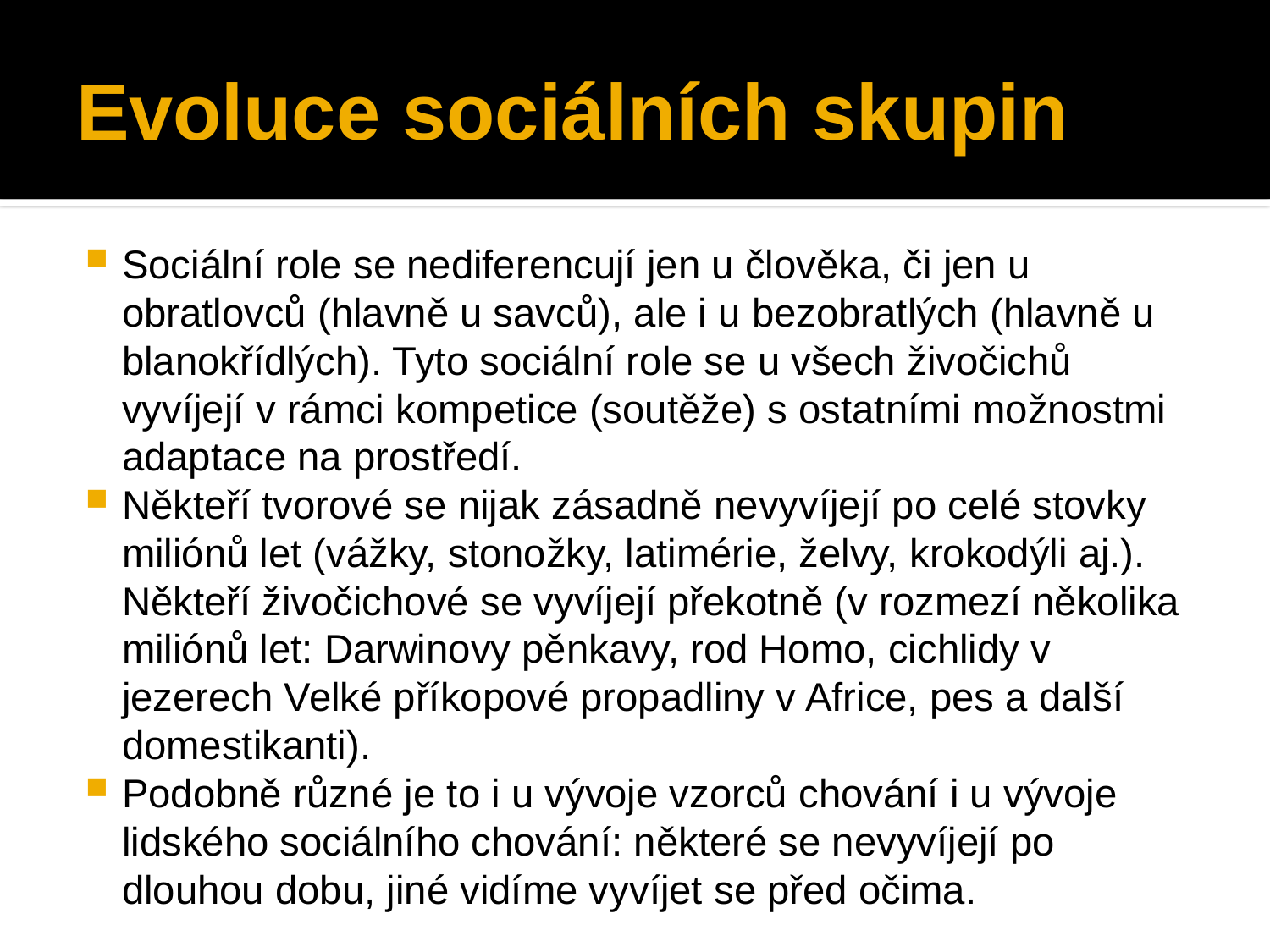

# Evoluce sociálních skupin
Sociální role se nediferencují jen u člověka, či jen u obratlovců (hlavně u savců), ale i u bezobratlých (hlavně u blanokřídlých). Tyto sociální role se u všech živočichů vyvíjejí v rámci kompetice (soutěže) s ostatními možnostmi adaptace na prostředí.
Někteří tvorové se nijak zásadně nevyvíjejí po celé stovky miliónů let (vážky, stonožky, latimérie, želvy, krokodýli aj.). Někteří živočichové se vyvíjejí překotně (v rozmezí několika miliónů let: Darwinovy pěnkavy, rod Homo, cichlidy v jezerech Velké příkopové propadliny v Africe, pes a další domestikanti).
Podobně různé je to i u vývoje vzorců chování i u vývoje lidského sociálního chování: některé se nevyvíjejí po dlouhou dobu, jiné vidíme vyvíjet se před očima.